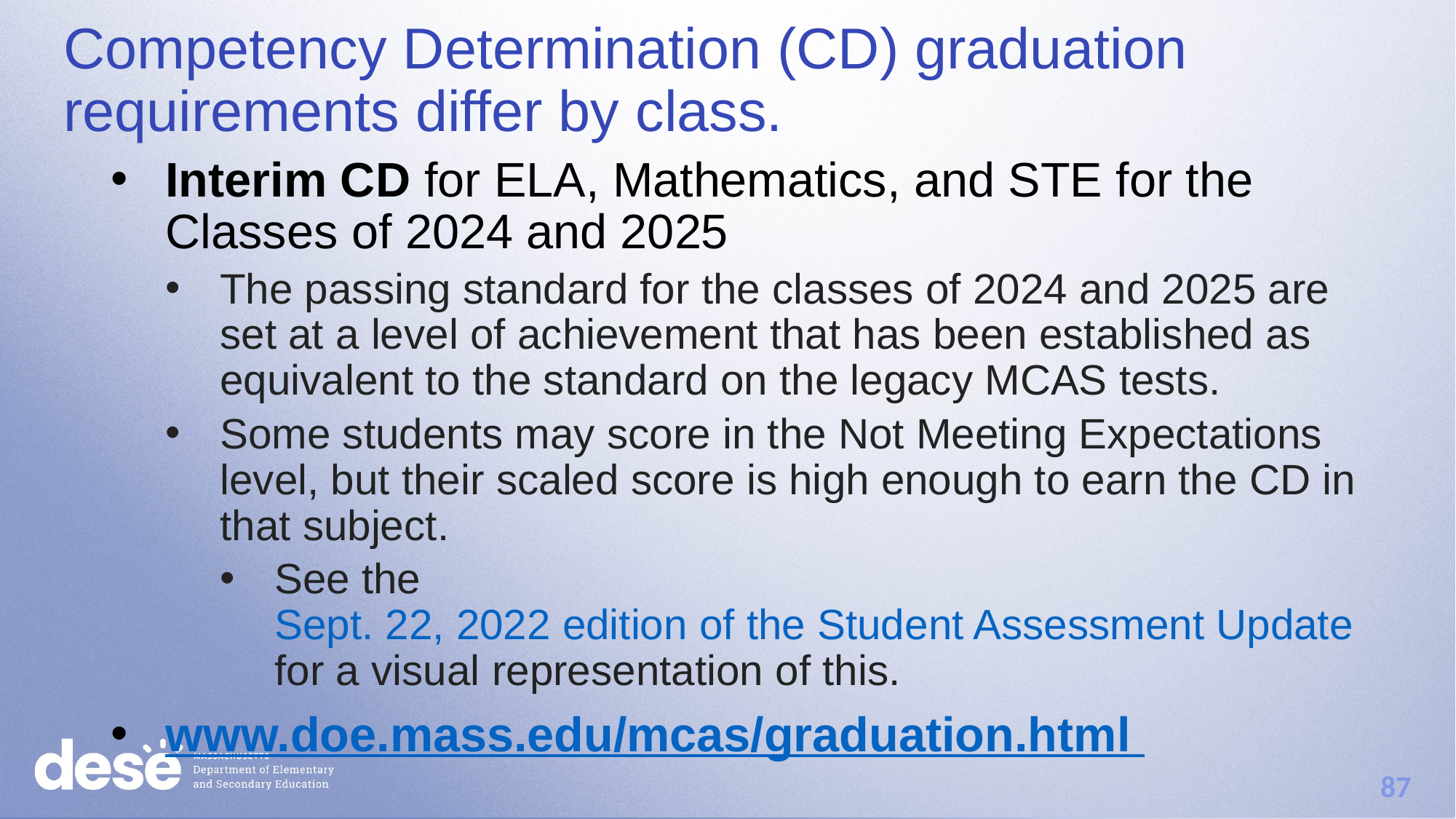

# Competency Determination (CD) graduation requirements differ by class.
Interim CD for ELA, Mathematics, and STE for the Classes of 2024 and 2025
The passing standard for the classes of 2024 and 2025 are set at a level of achievement that has been established as equivalent to the standard on the legacy MCAS tests.
Some students may score in the Not Meeting Expectations level, but their scaled score is high enough to earn the CD in that subject.
See the Sept. 22, 2022 edition of the Student Assessment Update for a visual representation of this.
www.doe.mass.edu/mcas/graduation.html